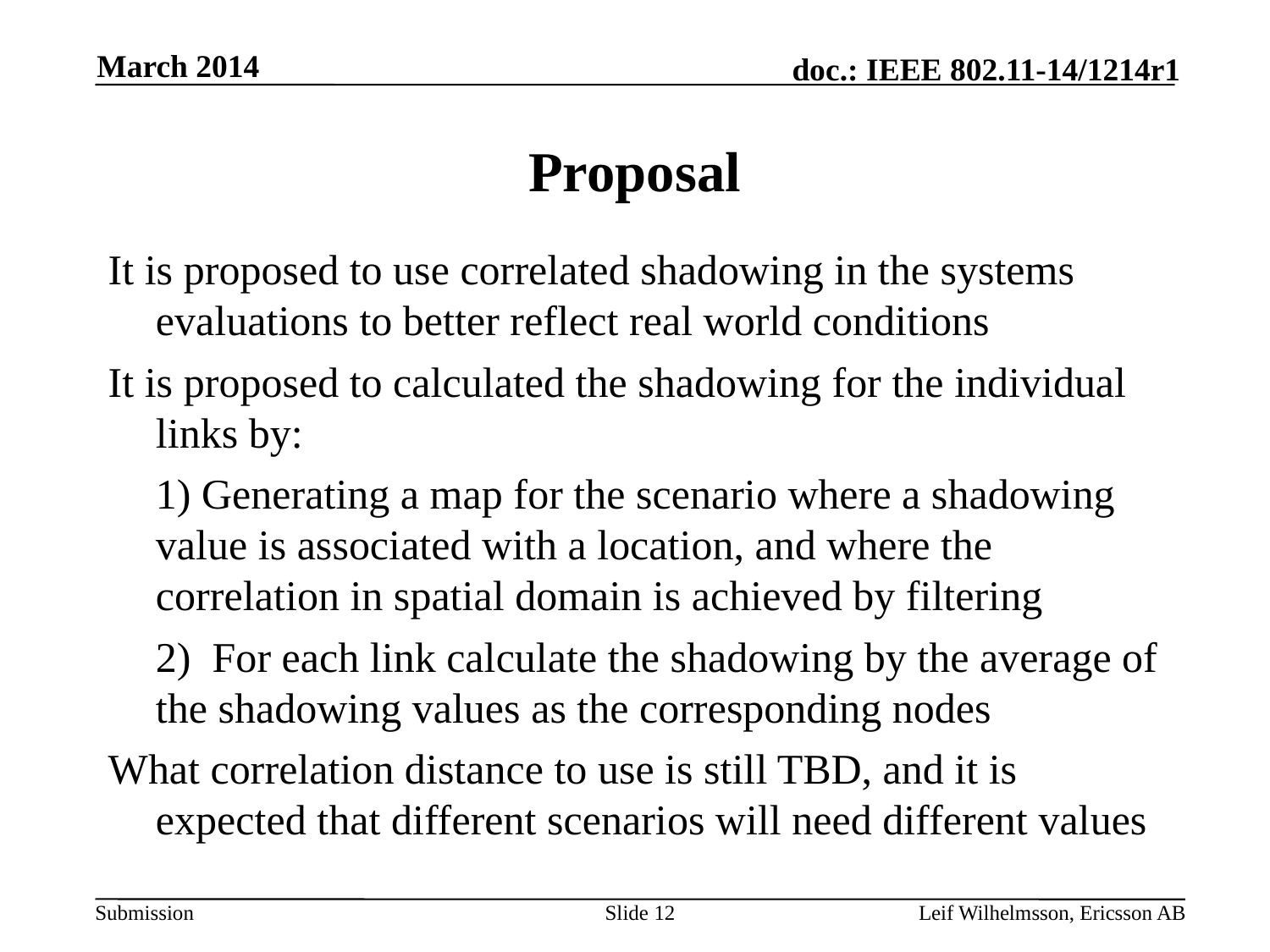

March 2014
# Proposal
It is proposed to use correlated shadowing in the systems evaluations to better reflect real world conditions
It is proposed to calculated the shadowing for the individual links by:
	1) Generating a map for the scenario where a shadowing value is associated with a location, and where the correlation in spatial domain is achieved by filtering
	2)  For each link calculate the shadowing by the average of the shadowing values as the corresponding nodes
What correlation distance to use is still TBD, and it is expected that different scenarios will need different values
Slide 12
Leif Wilhelmsson, Ericsson AB